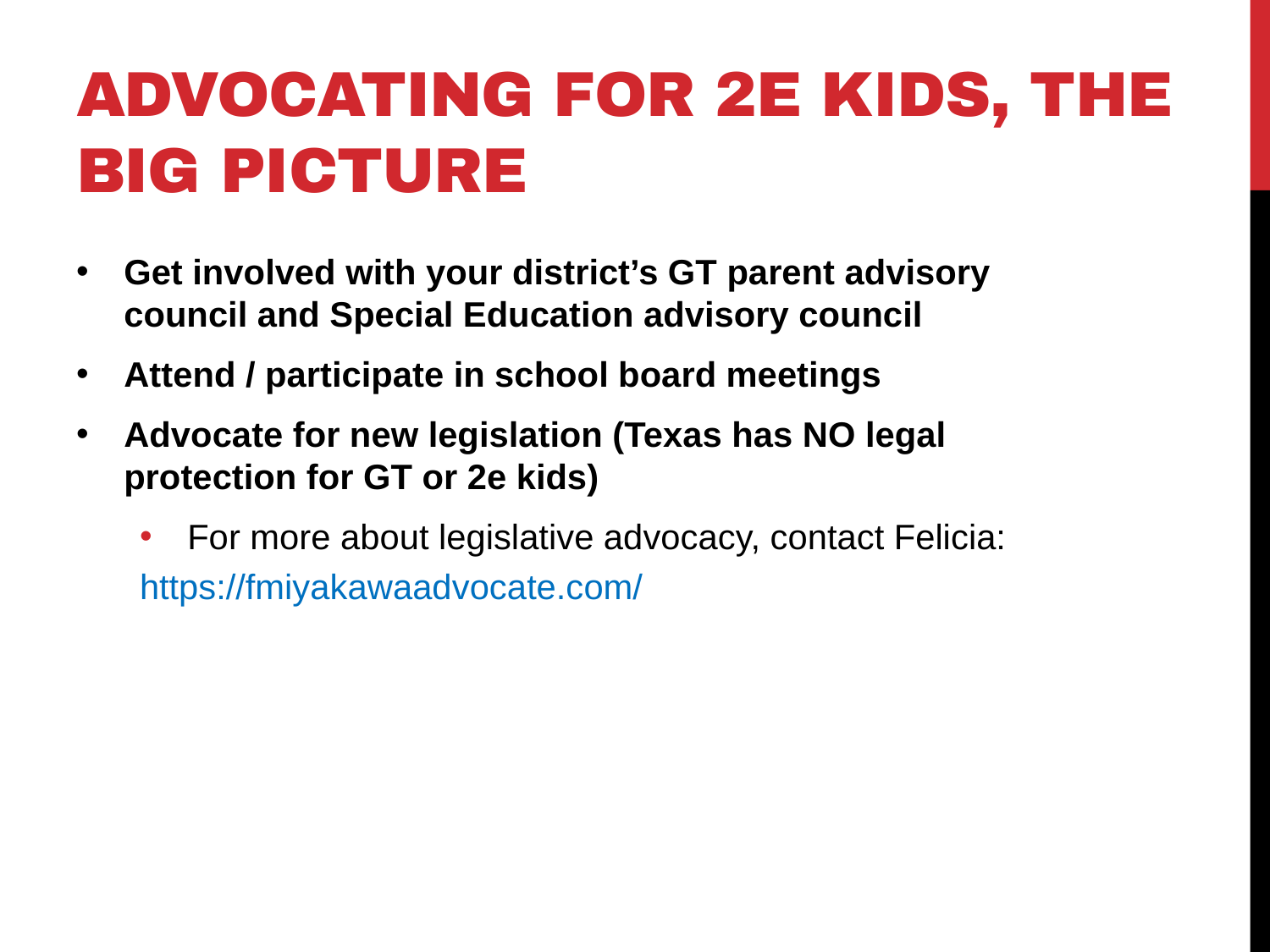

# Advocating for 2e kids, the big picture
Get involved with your district’s GT parent advisory council and Special Education advisory council
Attend / participate in school board meetings
Advocate for new legislation (Texas has NO legal protection for GT or 2e kids)
For more about legislative advocacy, contact Felicia:
https://fmiyakawaadvocate.com/